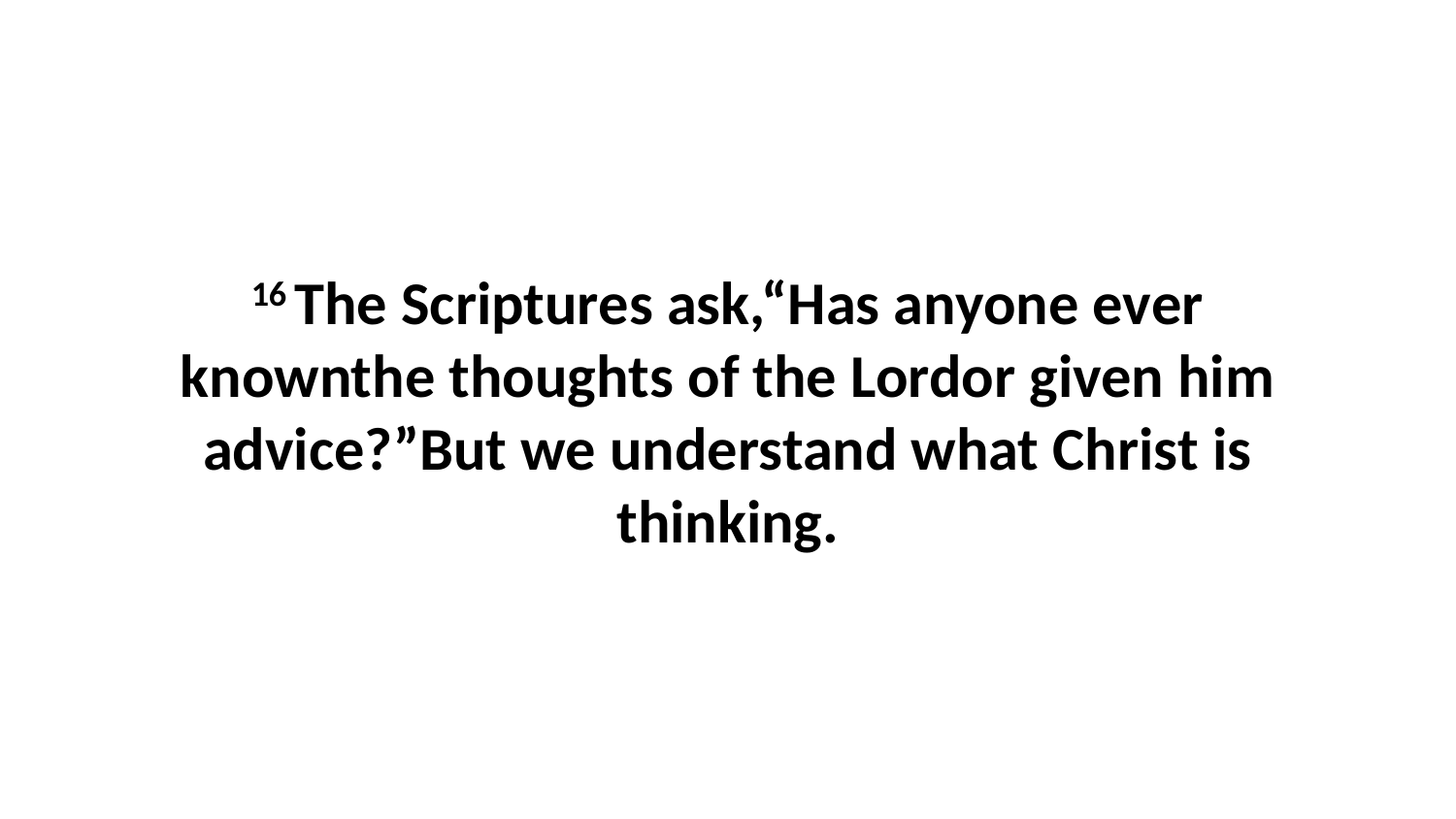

16 The Scriptures ask,“Has anyone ever knownthe thoughts of the Lordor given him advice?”But we understand what Christ is thinking.